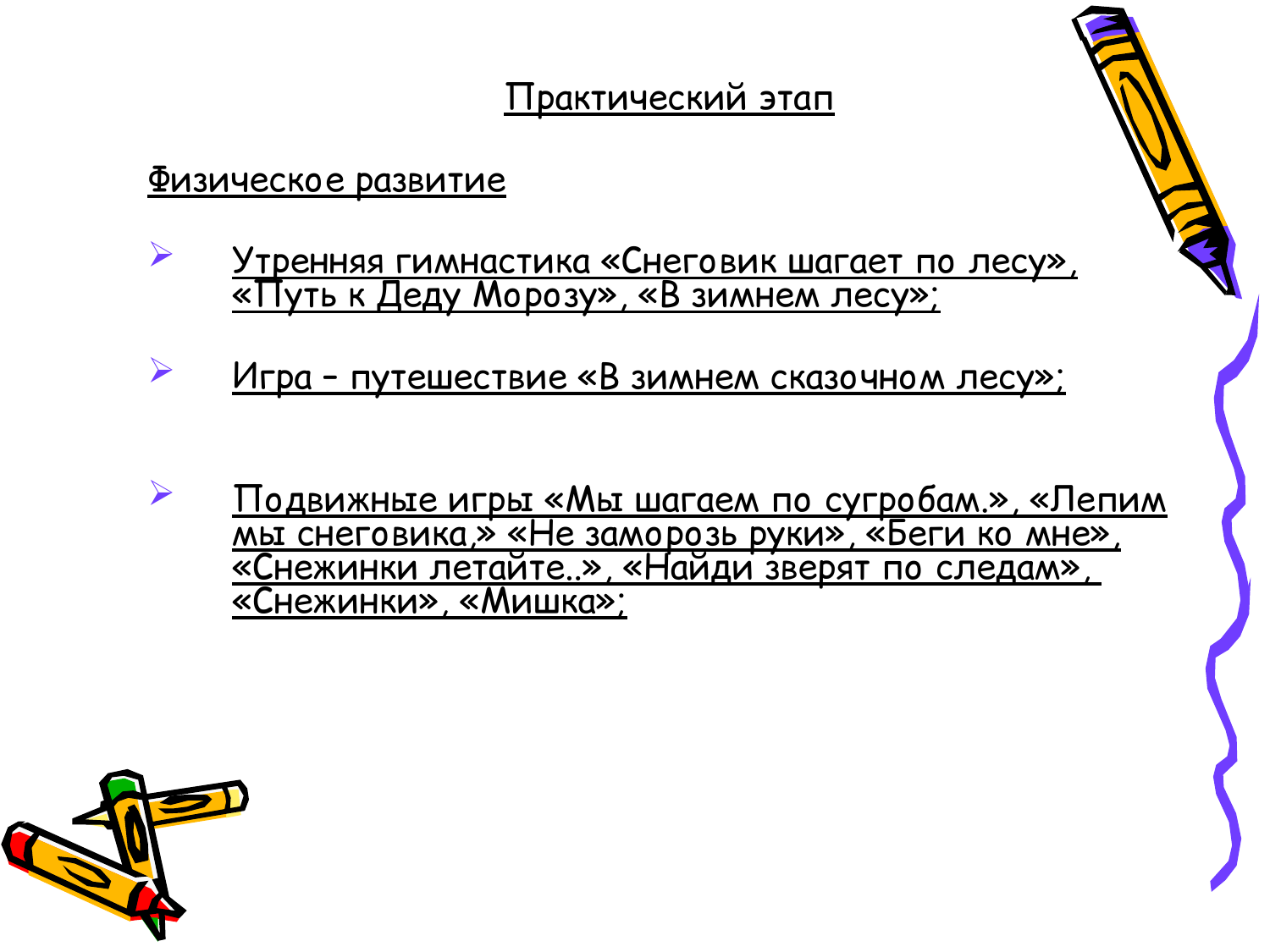

Практический этап

Физическое развитие

Утренняя гимнастика «Снеговик шагает по лесу», «Путь к Деду Морозу», «В зимнем лесу»;

Игра – путешествие «В зимнем сказочном лесу»;

Подвижные игры «Мы шагаем по сугробам.», «Лепим мы снеговика,» «Не заморозь руки», «Беги ко мне», «Снежинки летайте..», «Найди зверят по следам»,  «Снежинки», «Мишка»;